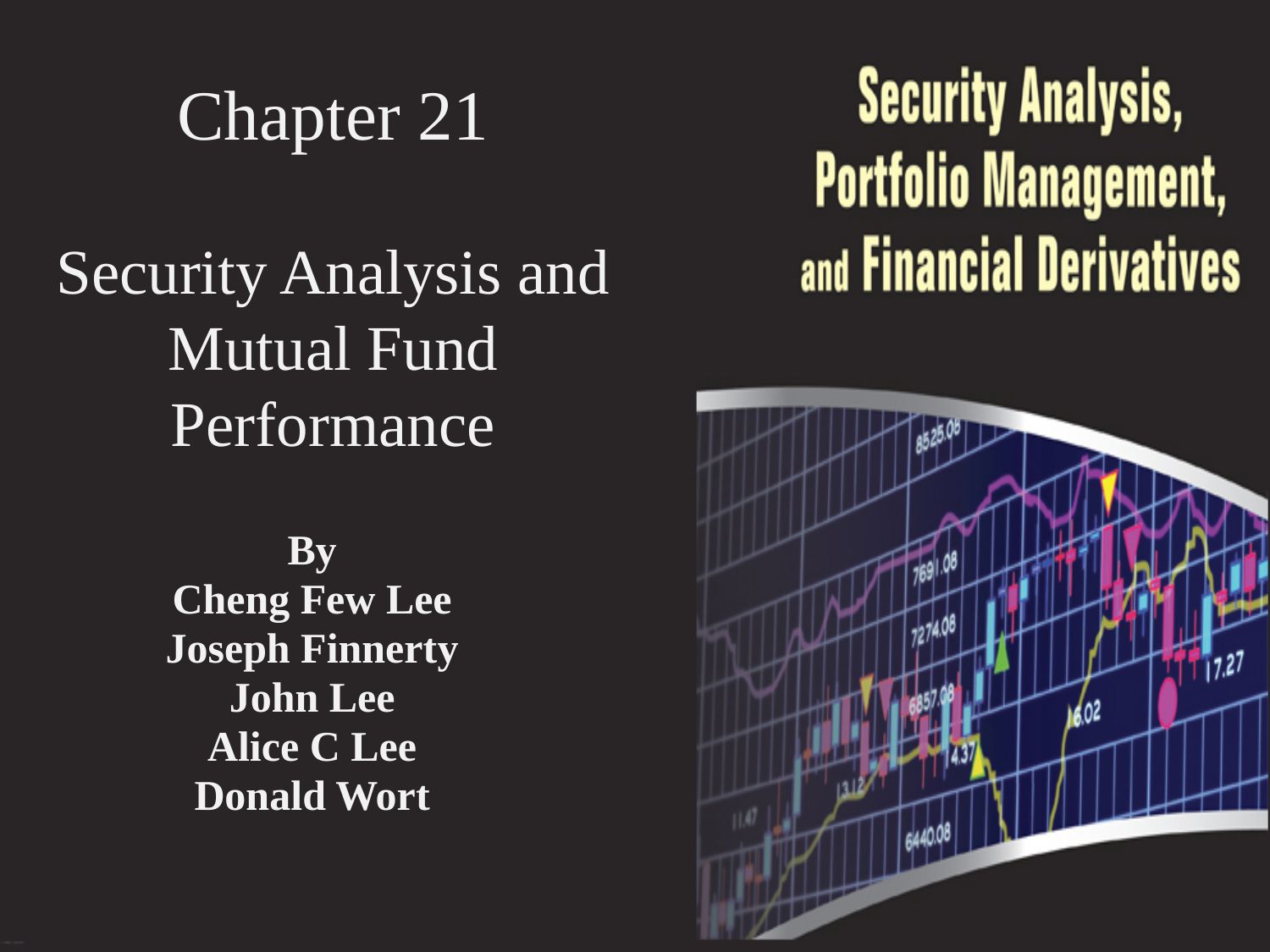

# Chapter 21 Security Analysis and Mutual Fund Performance
By
Cheng Few Lee
Joseph Finnerty
John Lee
Alice C Lee
Donald Wort